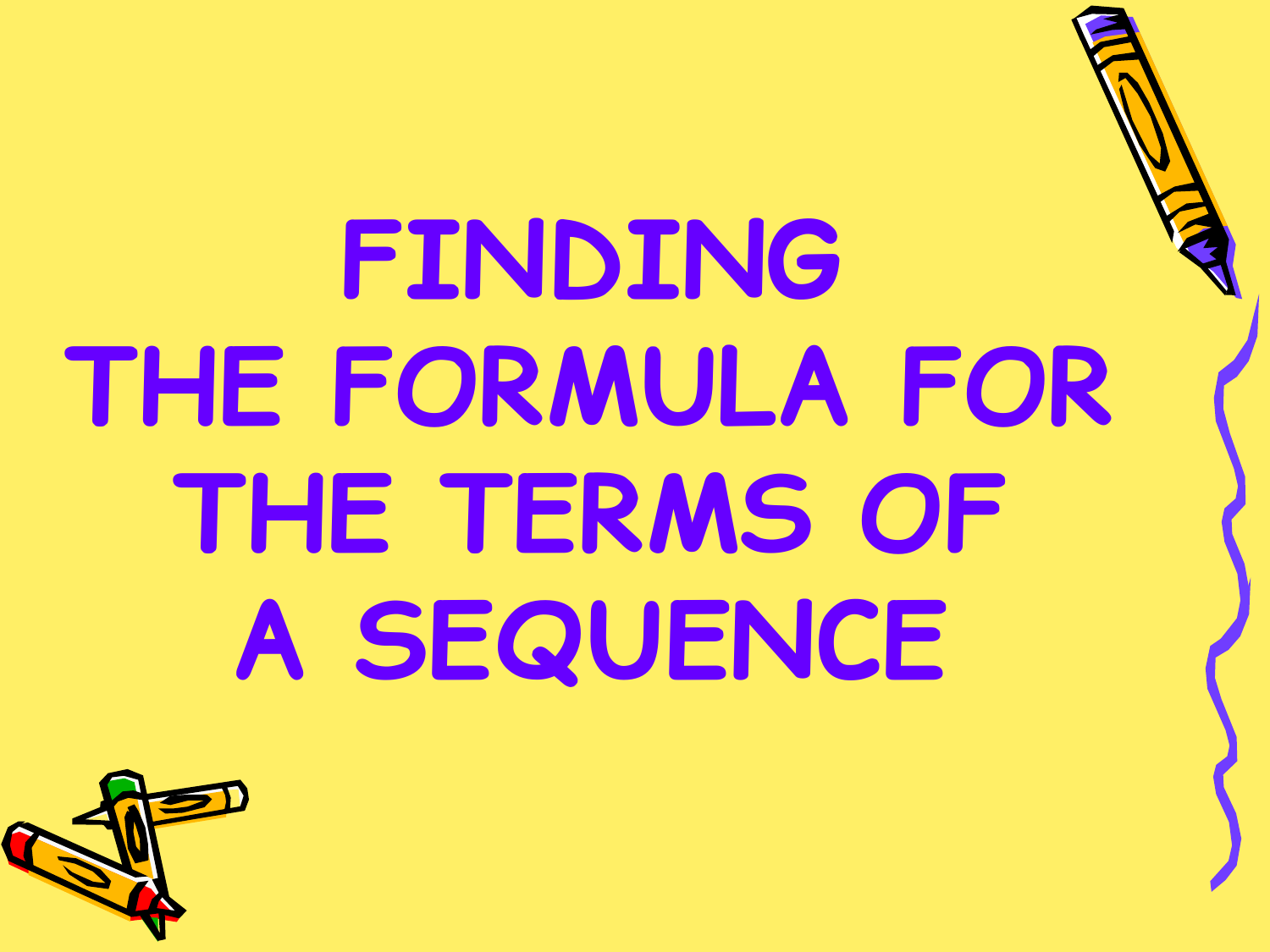

# FINDING THE FORMULA FOR THE TERMS OF A SEQUENCE